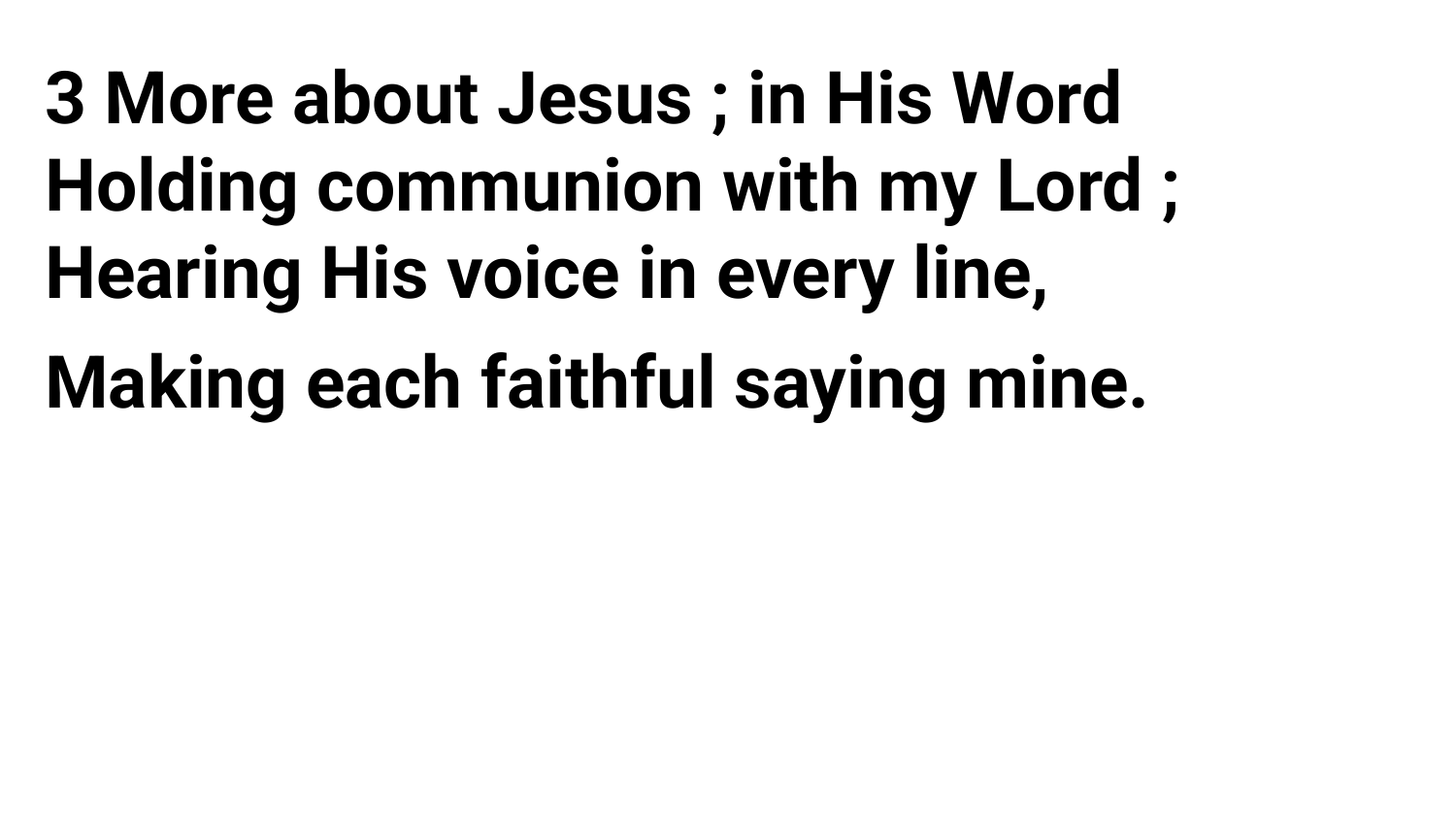

3 More about Jesus ; in His Word
Holding communion with my Lord ;
Hearing His voice in every line,
Making each faithful saying mine.